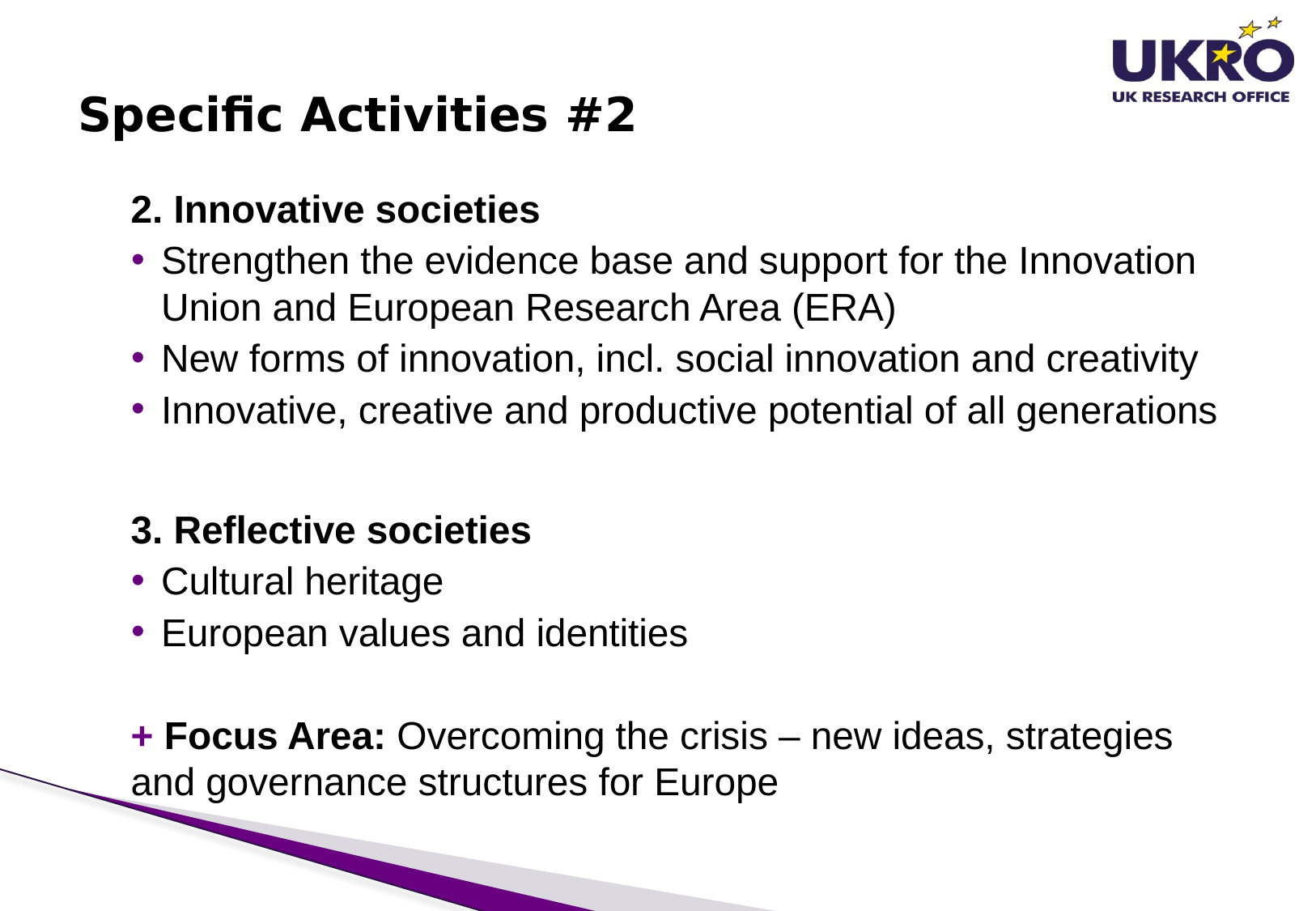

# Specific Activities #2
2. Innovative societies
Strengthen the evidence base and support for the Innovation Union and European Research Area (ERA)
New forms of innovation, incl. social innovation and creativity
Innovative, creative and productive potential of all generations

3. Reflective societies
Cultural heritage
European values and identities

+ Focus Area: Overcoming the crisis – new ideas, strategies and governance structures for Europe